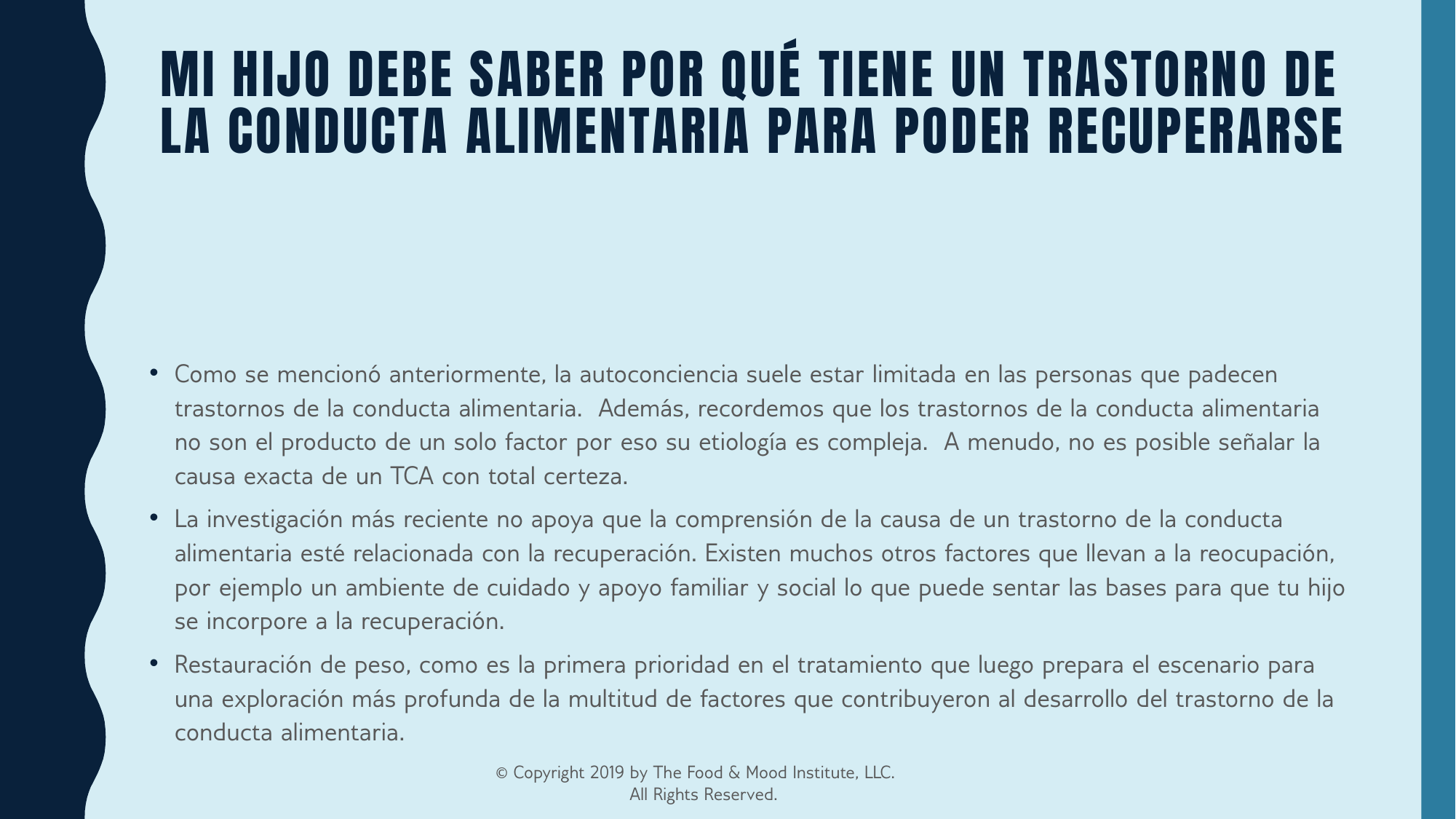

# Mi hijo debe saber por qué tiene un trastorno de la conducta alimentaria para poder recuperarse
Como se mencionó anteriormente, la autoconciencia suele estar limitada en las personas que padecen trastornos de la conducta alimentaria.  Además, recordemos que los trastornos de la conducta alimentaria no son el producto de un solo factor por eso su etiología es compleja.  A menudo, no es posible señalar la causa exacta de un TCA con total certeza.
La investigación más reciente no apoya que la comprensión de la causa de un trastorno de la conducta alimentaria esté relacionada con la recuperación. Existen muchos otros factores que llevan a la reocupación, por ejemplo un ambiente de cuidado y apoyo familiar y social lo que puede sentar las bases para que tu hijo se incorpore a la recuperación.
Restauración de peso, como es la primera prioridad en el tratamiento que luego prepara el escenario para una exploración más profunda de la multitud de factores que contribuyeron al desarrollo del trastorno de la conducta alimentaria.
© Copyright 2019 by The Food & Mood Institute, LLC.     All Rights Reserved.